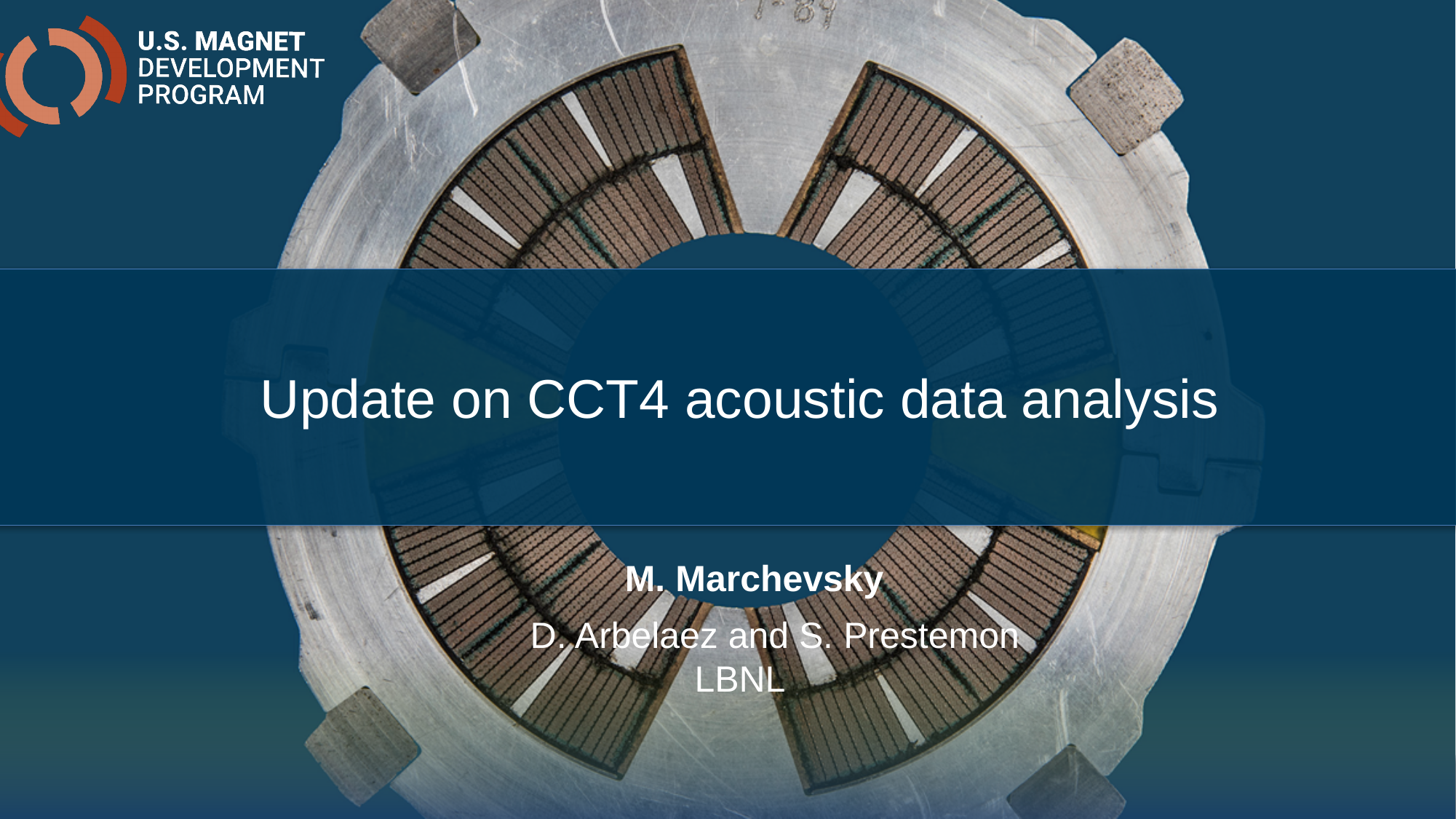

Update on CCT4 acoustic data analysis
M. Marchevsky
D. Arbelaez and S. Prestemon
LBNL